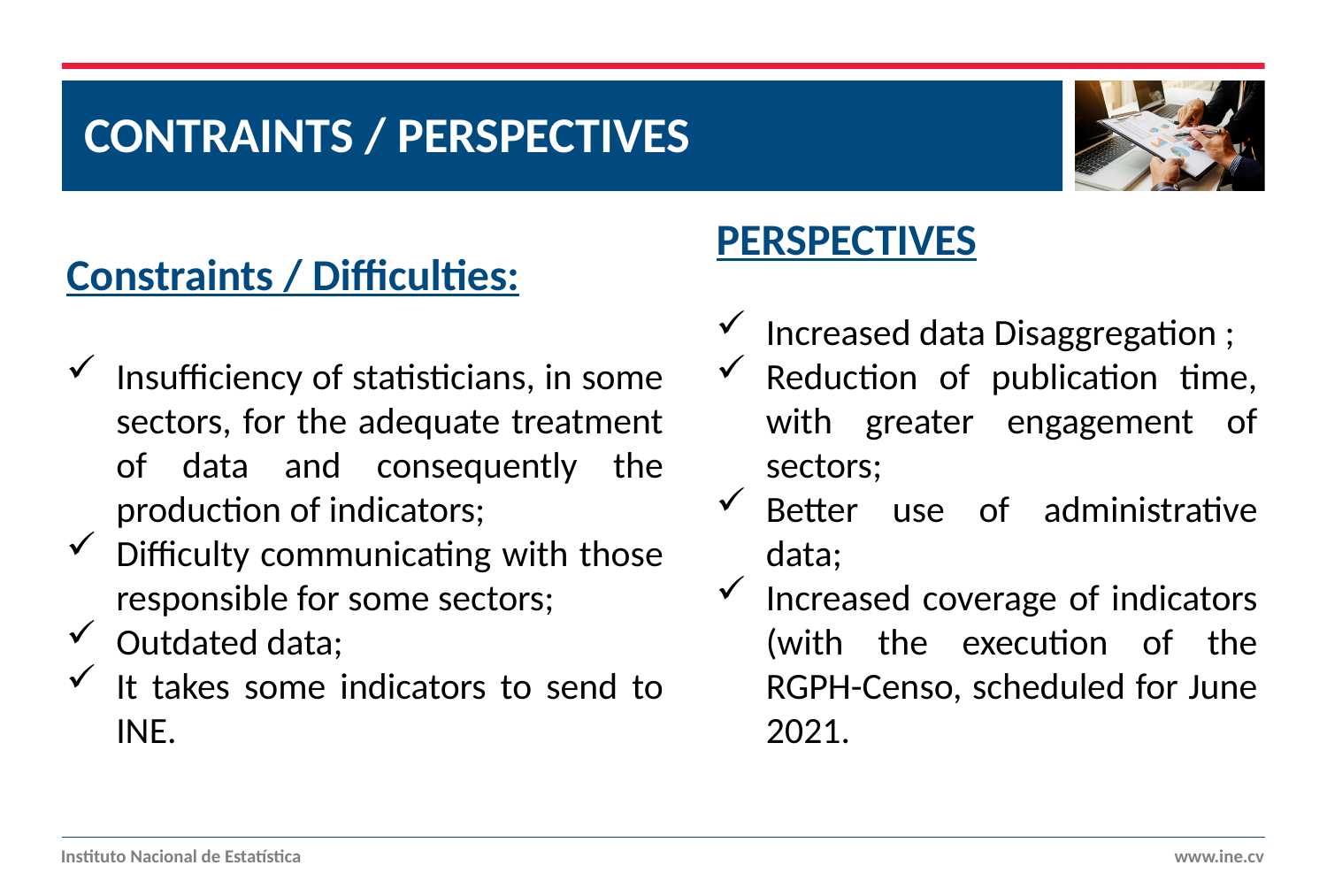

CONTRAINTS / PERSPECTIVES
PERSPECTIVES

Increased data Disaggregation ;
Reduction of publication time, with greater engagement of sectors;
Better use of administrative data;
Increased coverage of indicators (with the execution of the RGPH-Censo, scheduled for June 2021.
Constraints / Difficulties:

Insufficiency of statisticians, in some sectors, for the adequate treatment of data and consequently the production of indicators;
Difficulty communicating with those responsible for some sectors;
Outdated data;
It takes some indicators to send to INE.